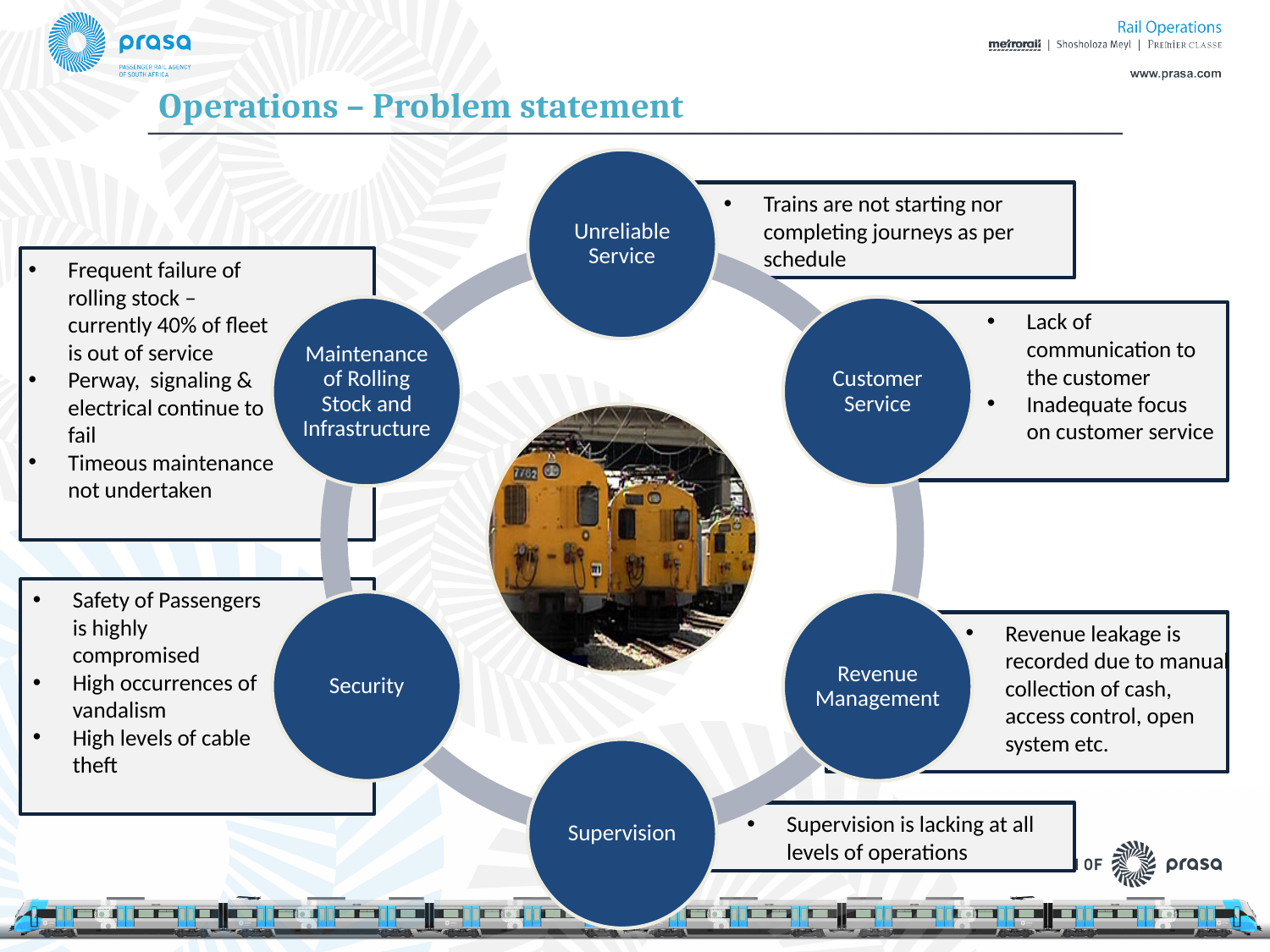

# Operations – Problem statement

Unreliable Service
Customer Service
Revenue Management
Supervision
Security
Maintenance of Rolling Stock and Infrastructure

Trains are not starting nor completing journeys as per schedule

Frequent failure of rolling stock – currently 40% of fleet is out of service
Perway,  signaling &  electrical continue to fail
Timeous maintenance not undertaken
Lack of communication to the customer
Inadequate focus on customer service

Safety of Passengers is highly compromised
High occurrences of vandalism
High levels of cable theft

Revenue leakage is recorded due to manual collection of cash, access control, open system etc.

Supervision is lacking at all levels of operations
3

3